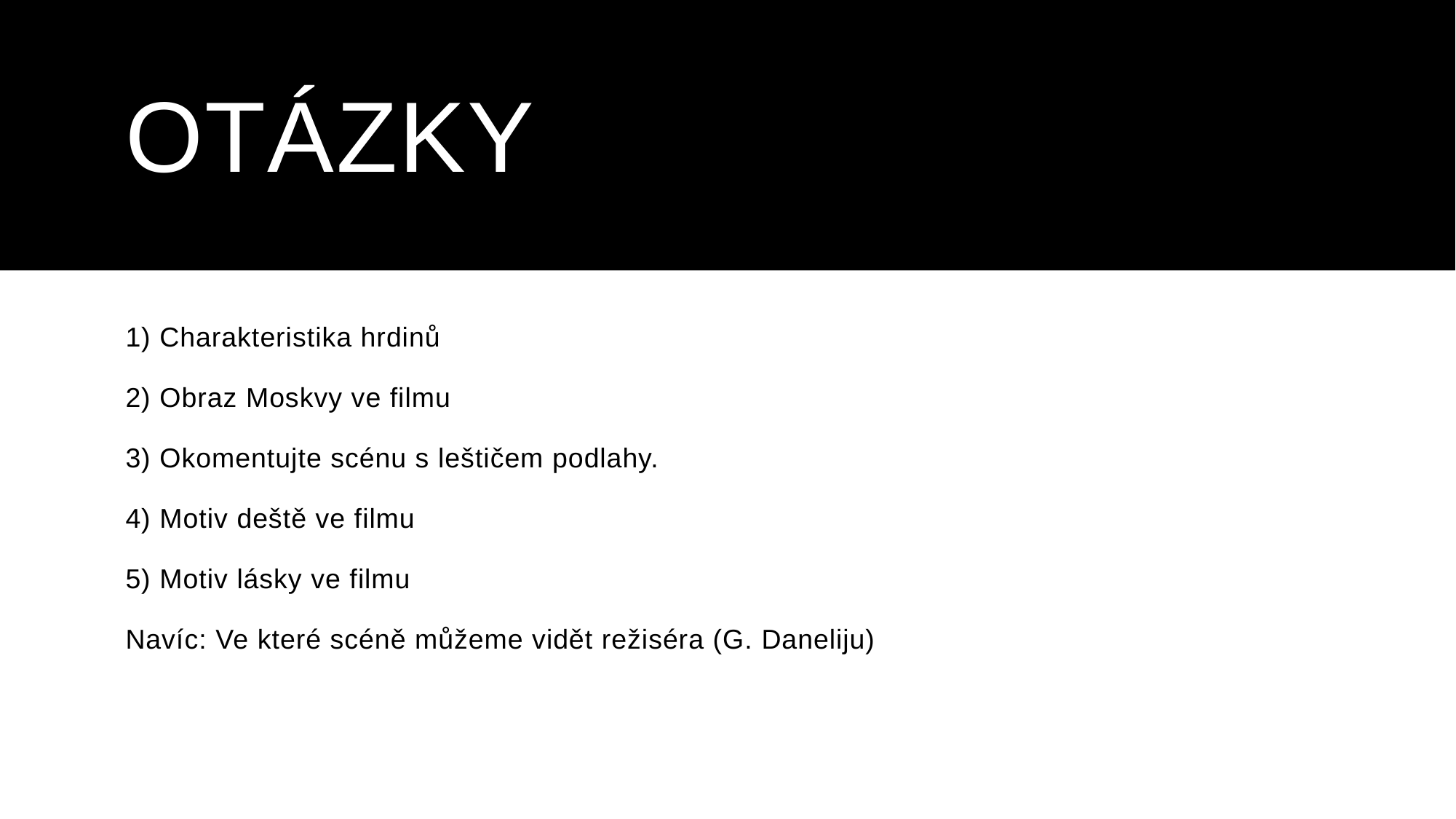

# otázky
1) Charakteristika hrdinů
2) Obraz Moskvy ve filmu
3) Okomentujte scénu s leštičem podlahy.
4) Motiv deště ve filmu
5) Motiv lásky ve filmu
Navíc: Ve které scéně můžeme vidět režiséra (G. Daneliju)